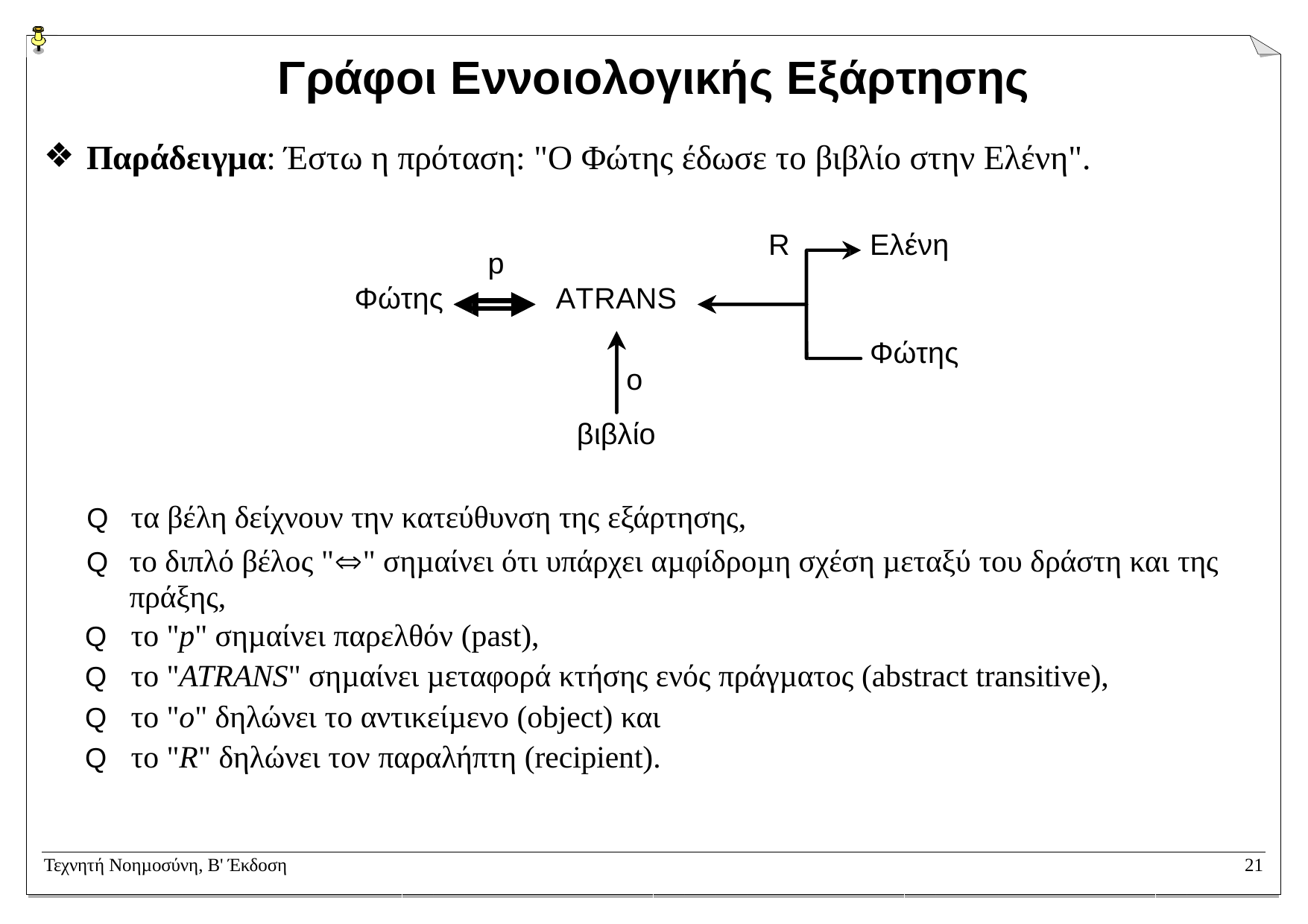

# Γράφοι Εννοιολογικής Εξάρτησης

Παράδειγµα: Έστω η πρόταση: "Ο Φώτης έδωσε το βιβλίο στην Ελένη".
R
Ελένη

p

Φώτης
ATRANS

Φώτης

o
βιβλίο
Q	τα βέλη δείχνουν την κατεύθυνση της εξάρτησης,
Q	το διπλό βέλος "⇔" σηµαίνει ότι υπάρχει αµφίδροµη σχέση µεταξύ του δράστη και της πράξης,
Q	το "p" σηµαίνει παρελθόν (past),
Q	το "ATRANS" σηµαίνει µεταφορά κτήσης ενός πράγµατος (abstract transitive),
Q	το "ο" δηλώνει το αντικείµενο (object) και
Q	το "R" δηλώνει τον παραλήπτη (recipient).
Τεχνητή Νοηµοσύνη, B' Έκδοση
21